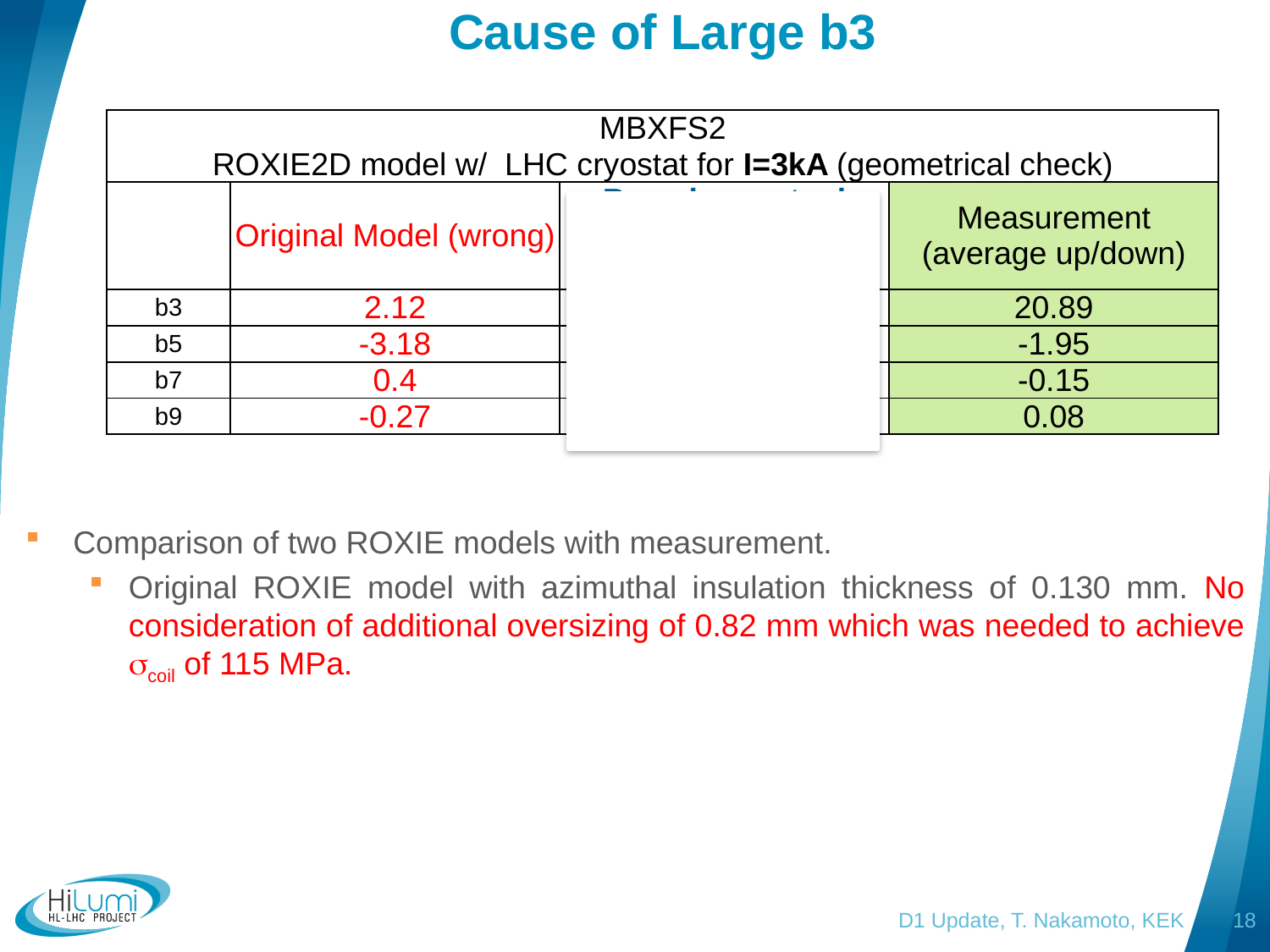

# Cause of Large b3
| MBXFS2 ROXIE2D model w/ LHC cryostat for I=3kA (geometrical check) |  |  |  |
| --- | --- | --- | --- |
|  | Original Model (wrong) | Based on actual wedge dimensions suggested by Ezio | Measurement (average up/down) |
| b3 | 2.12 | 20.69 | 20.89 |
| b5 | -3.18 | -2.86 | -1.95 |
| b7 | 0.4 | -0.04 | -0.15 |
| b9 | -0.27 | -0.07 | 0.08 |

Comparison of two ROXIE models with measurement.
Original ROXIE model with azimuthal insulation thickness of 0.130 mm. No consideration of additional oversizing of 0.82 mm which was needed to achieve σcoil of 115 MPa.
D1 Update, T. Nakamoto, KEK
18